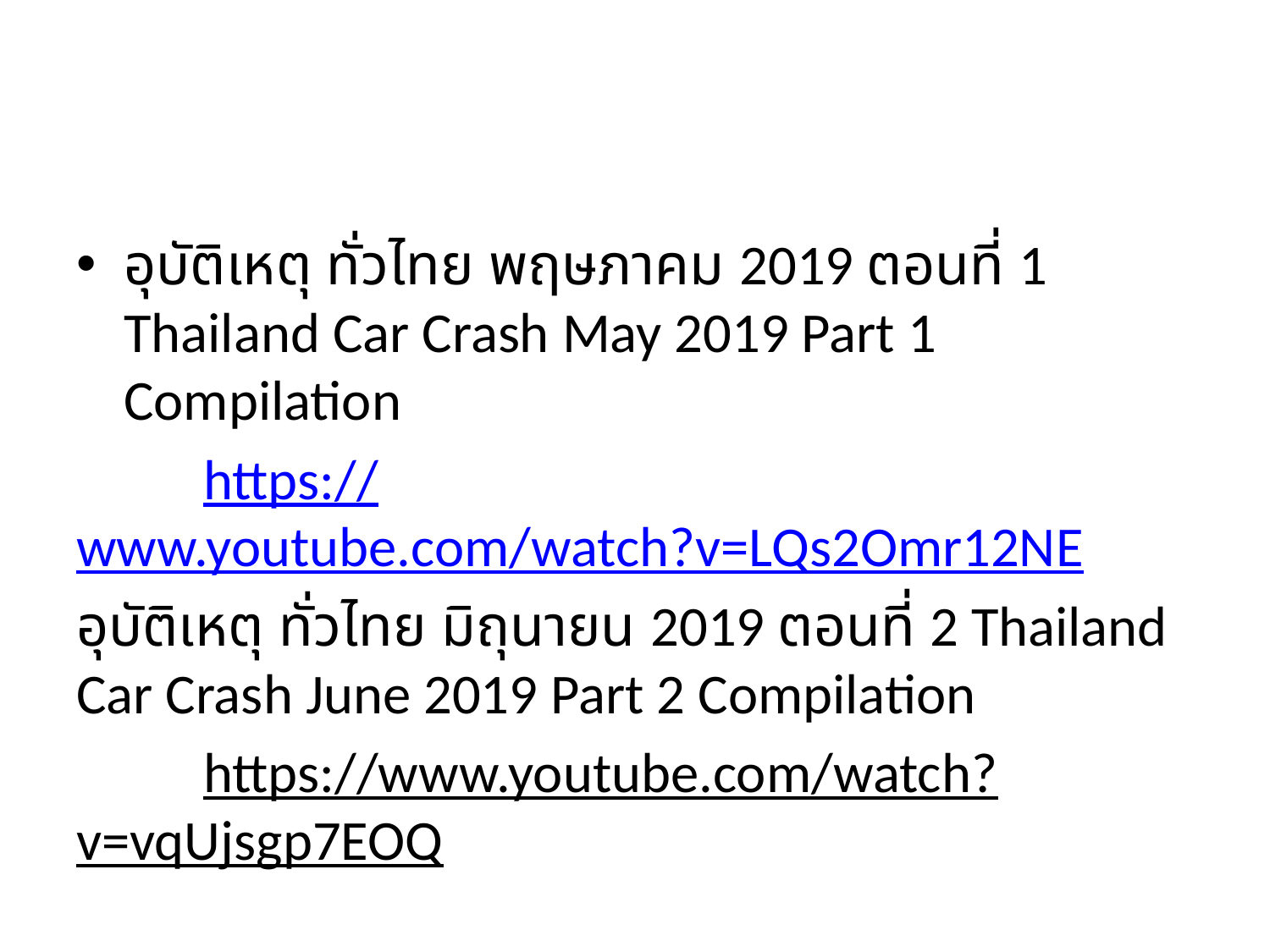

#
อุบัติเหตุ ทั่วไทย พฤษภาคม 2019 ตอนที่ 1 Thailand Car Crash May 2019 Part 1 Compilation
	https://www.youtube.com/watch?v=LQs2Omr12NE
อุบัติเหตุ ทั่วไทย มิถุนายน 2019 ตอนที่ 2 Thailand Car Crash June 2019 Part 2 Compilation
	https://www.youtube.com/watch?v=vqUjsgp7EOQ